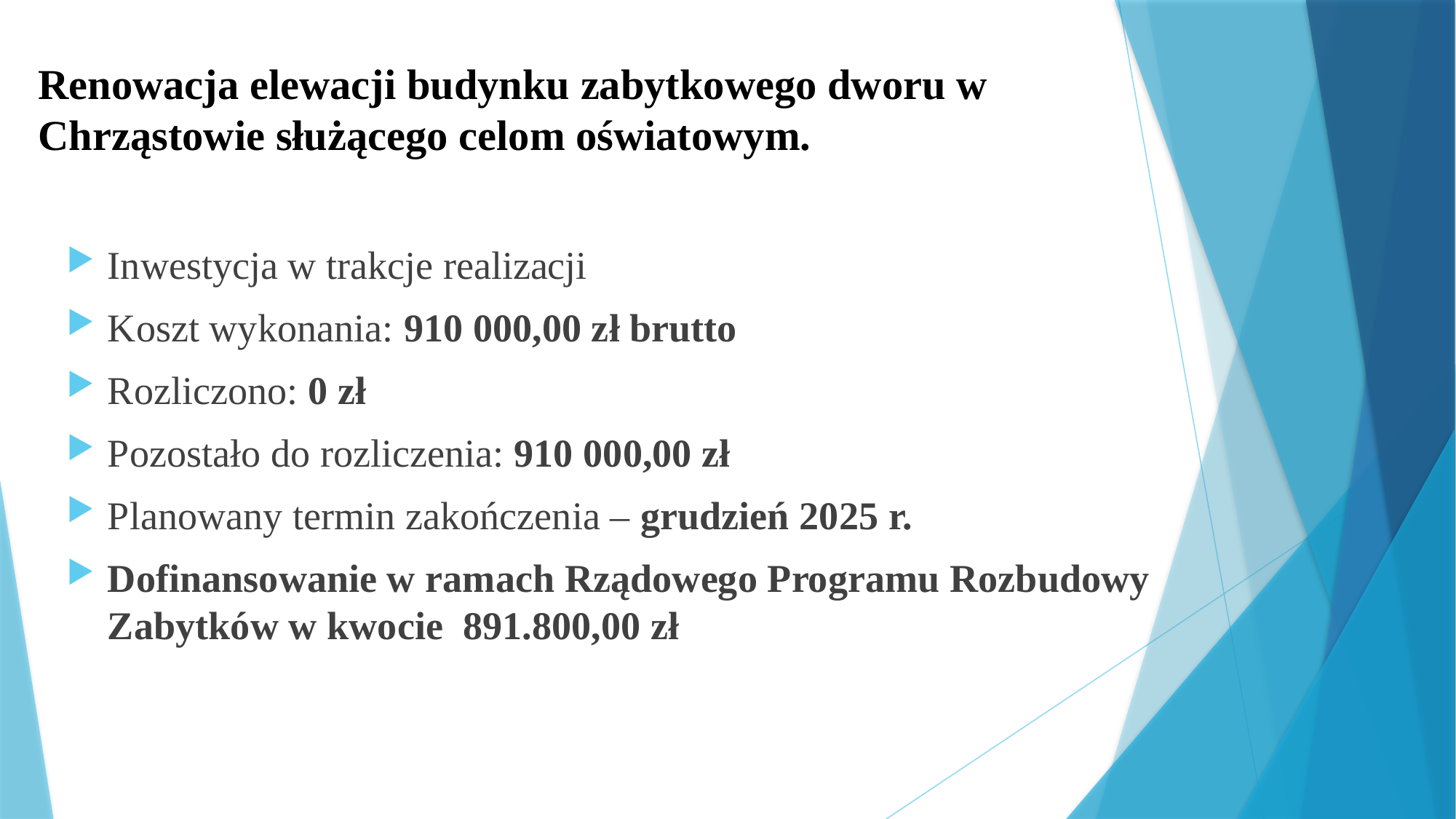

# Renowacja elewacji budynku zabytkowego dworu w Chrząstowie służącego celom oświatowym.

Inwestycja w trakcje realizacji
Koszt wykonania: 910 000,00 zł brutto
Rozliczono: 0 zł
Pozostało do rozliczenia: 910 000,00 zł
Planowany termin zakończenia – grudzień 2025 r.
Dofinansowanie w ramach Rządowego Programu Rozbudowy Zabytków w kwocie  891.800,00 zł